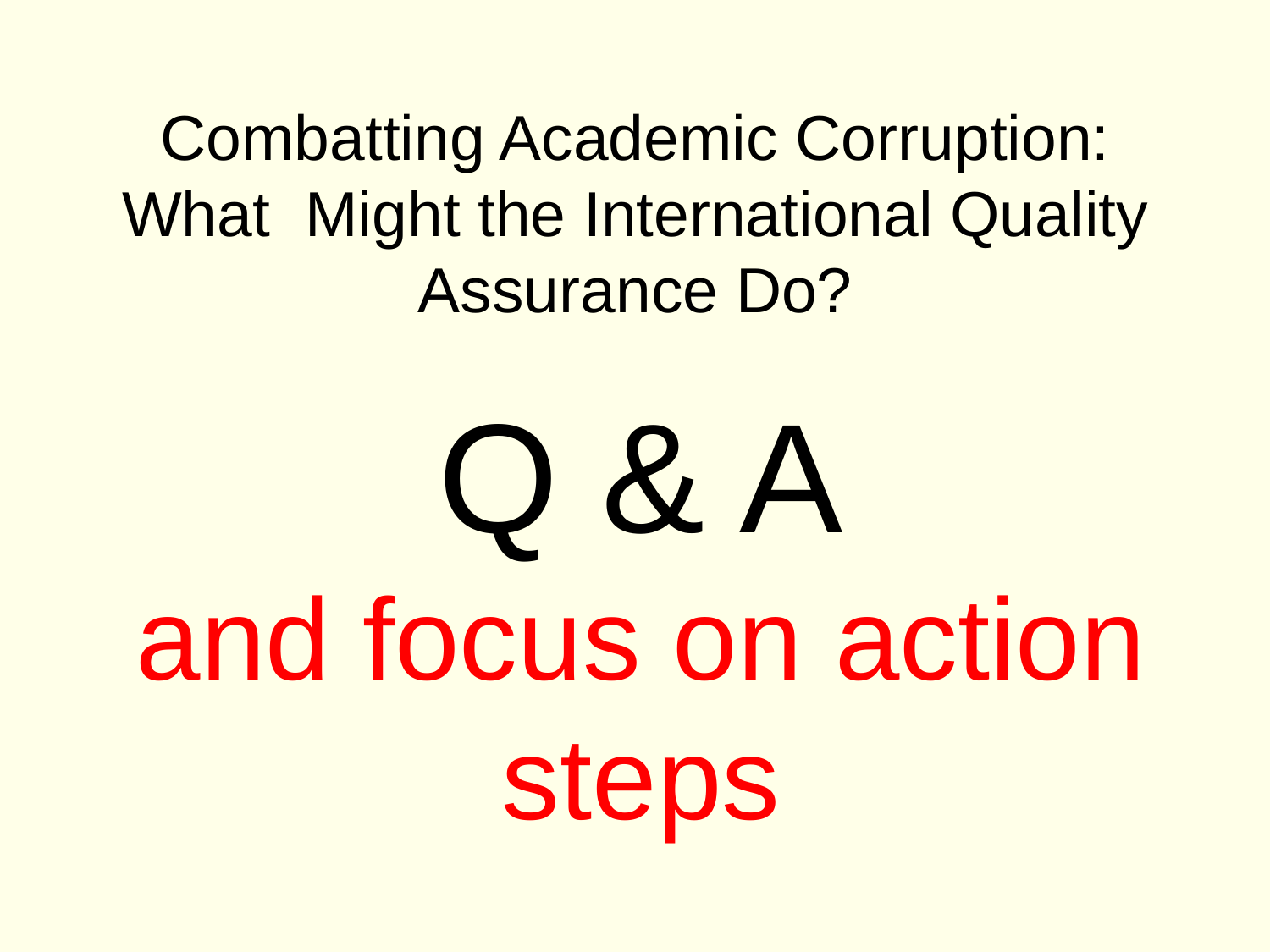

Q & A
and focus on action steps
Combatting Academic Corruption:
What  Might the International Quality Assurance Do?